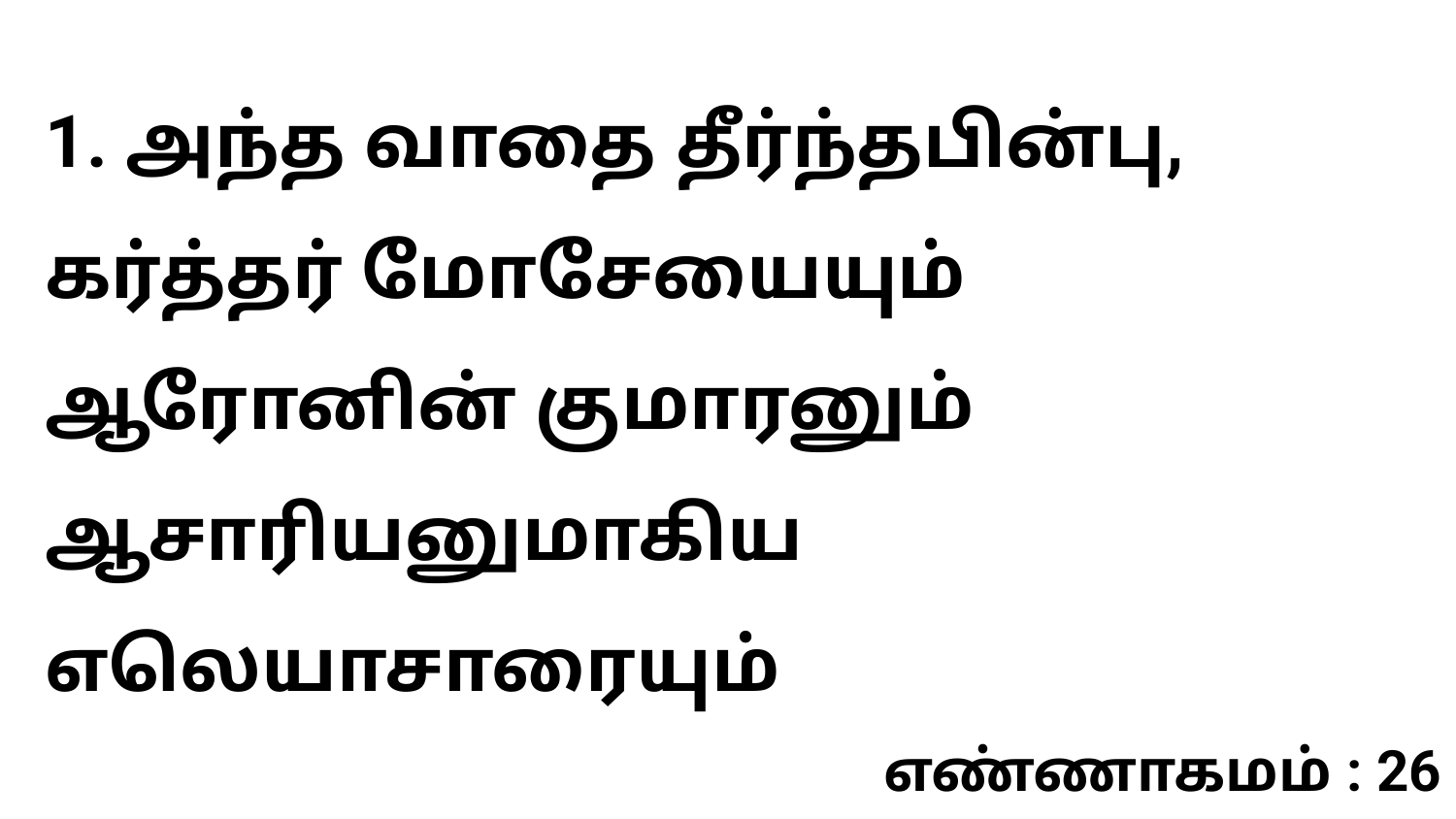

1. அந்த வாதை தீர்ந்தபின்பு, கர்த்தர் மோசேயையும் ஆரோனின் குமாரனும் ஆசாரியனுமாகிய எலெயாசாரையும்
எண்ணாகமம் : 26